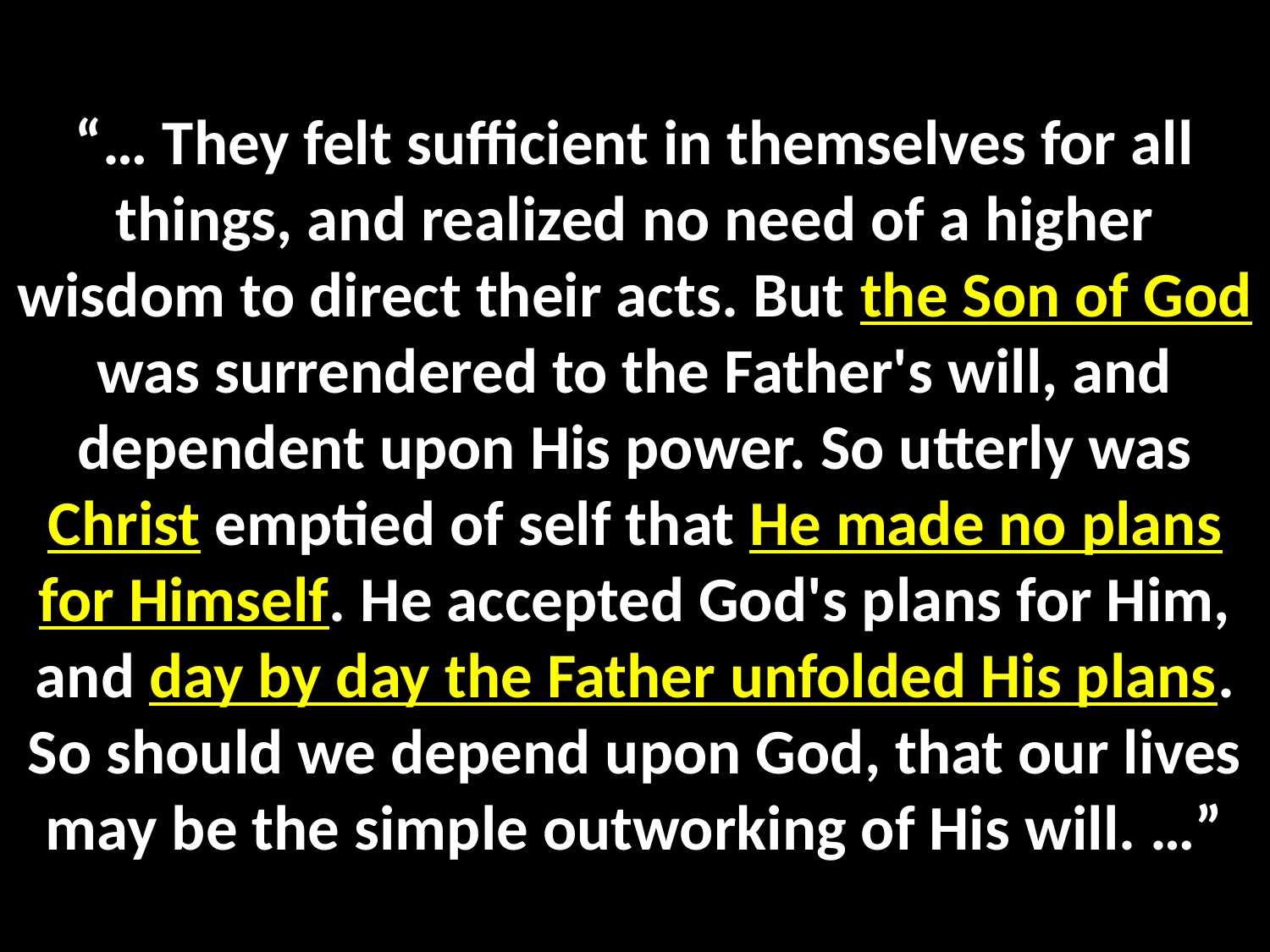

“… They felt sufficient in themselves for all things, and realized no need of a higher wisdom to direct their acts. But the Son of God was surrendered to the Father's will, and dependent upon His power. So utterly was Christ emptied of self that He made no plans for Himself. He accepted God's plans for Him, and day by day the Father unfolded His plans. So should we depend upon God, that our lives may be the simple outworking of His will. …”